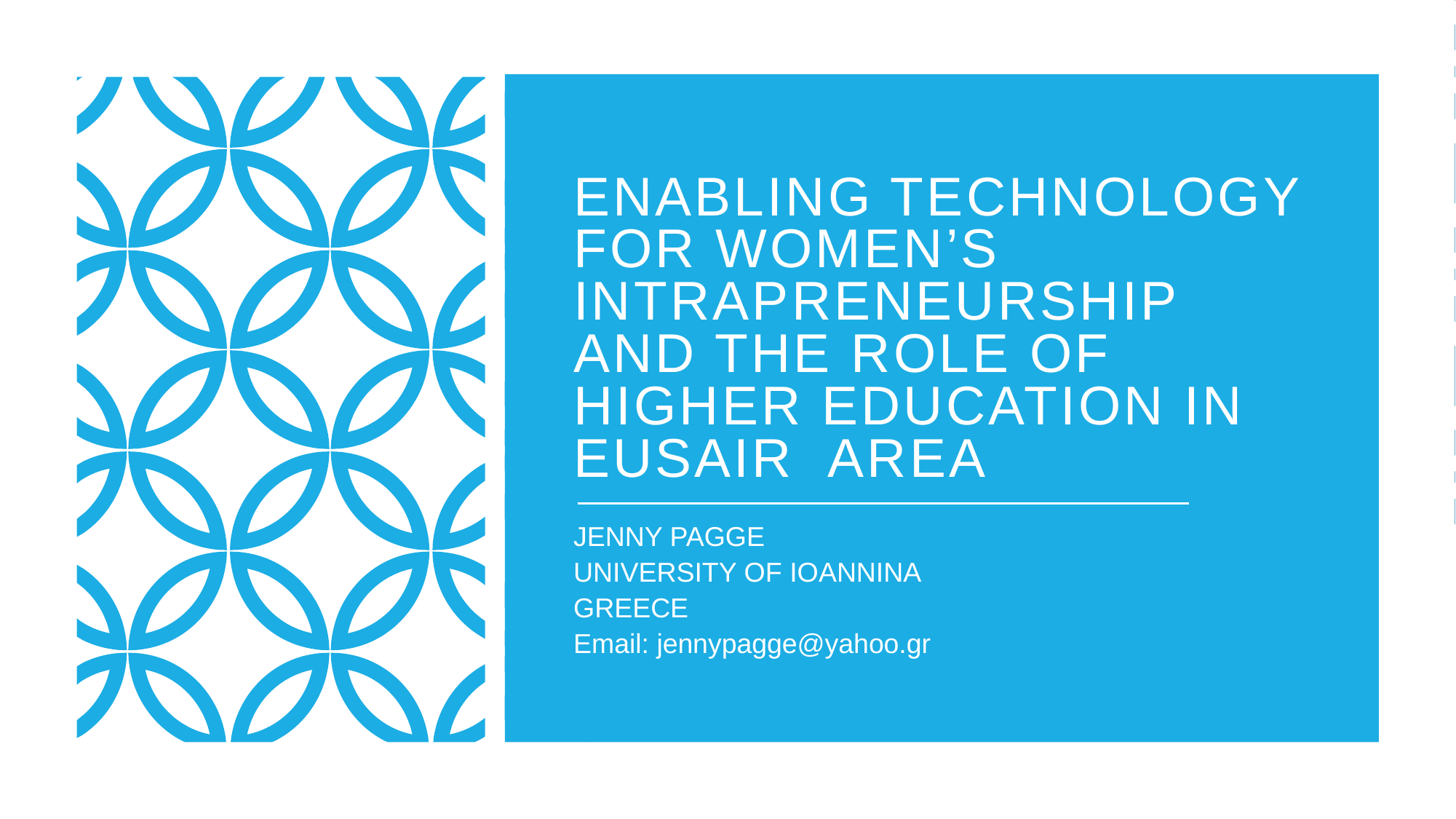

# Enabling technology for women’s intrapreneurship and the role of higher education in EUSAIR  area

JENNY PAGGE
UNIVERSITY OF IOANNINA
GREECE
Email: jennypagge@yahoo.gr